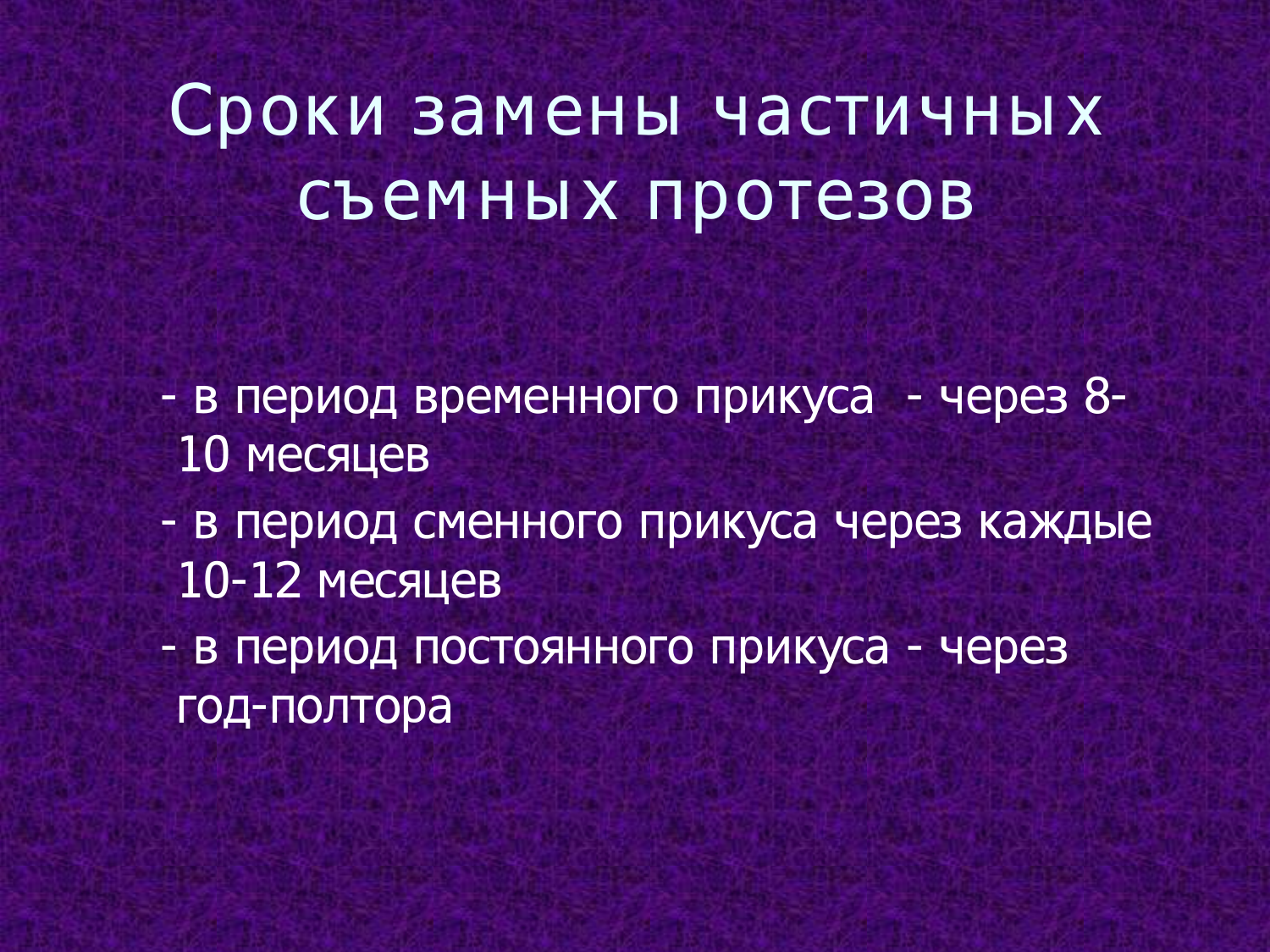

# Сроки замены частичных съемных протезов
 - в период временного прикуса  - через 8-10 месяцев
 - в период сменного прикуса через каждые 10-12 месяцев
 - в период постоянного прикуса - через год-полтора